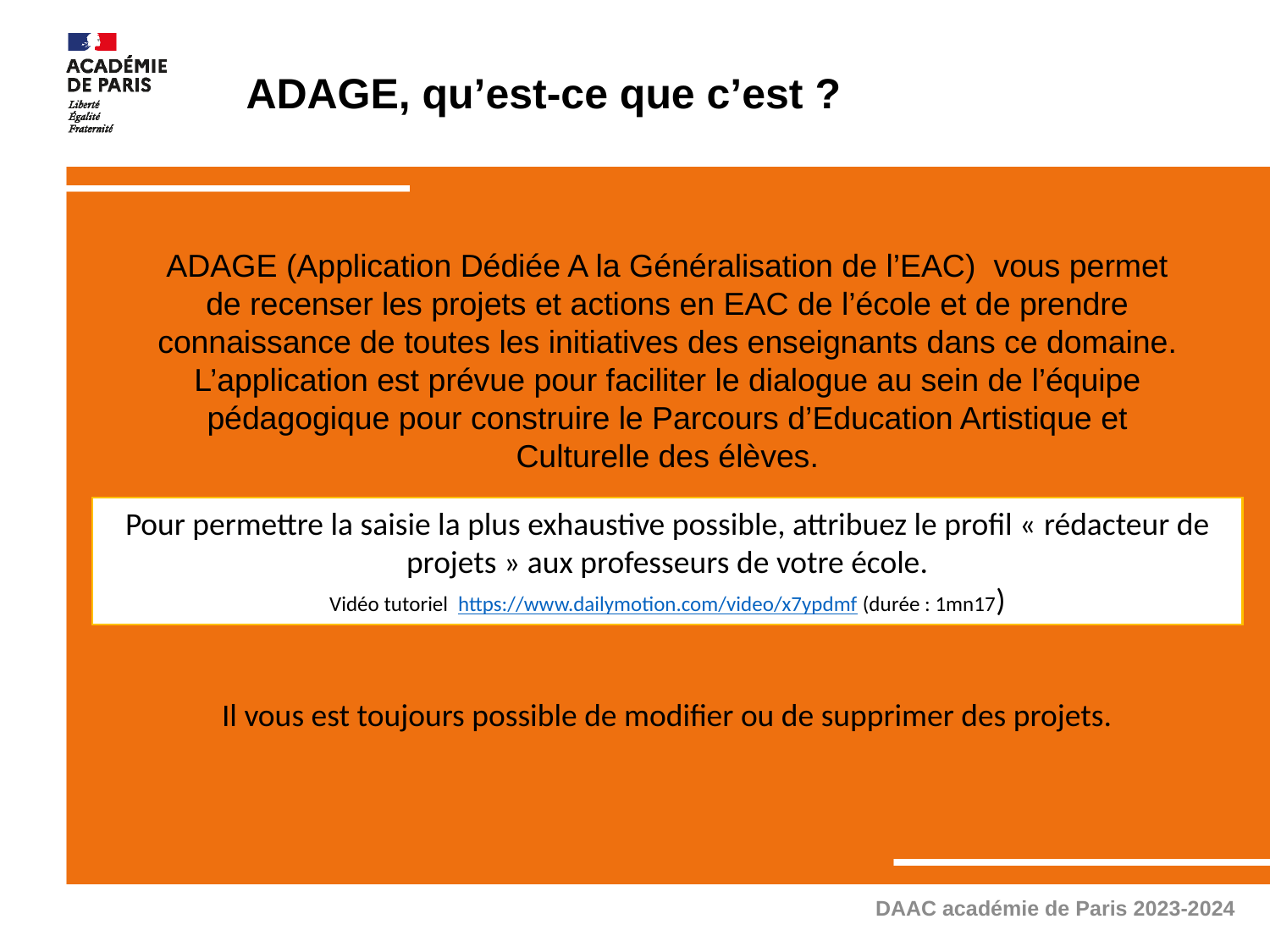

# ADAGE, qu’est-ce que c’est ?
ADAGE (Application Dédiée A la Généralisation de l’EAC)  vous permet de recenser les projets et actions en EAC de l’école et de prendre connaissance de toutes les initiatives des enseignants dans ce domaine. L’application est prévue pour faciliter le dialogue au sein de l’équipe pédagogique pour construire le Parcours d’Education Artistique et Culturelle des élèves.
Pour permettre la saisie la plus exhaustive possible, attribuez le profil « rédacteur de projets » aux professeurs de votre école.
Vidéo tutoriel  https://www.dailymotion.com/video/x7ypdmf (durée : 1mn17)
Il vous est toujours possible de modifier ou de supprimer des projets.
DAAC académie de Paris 2023-2024